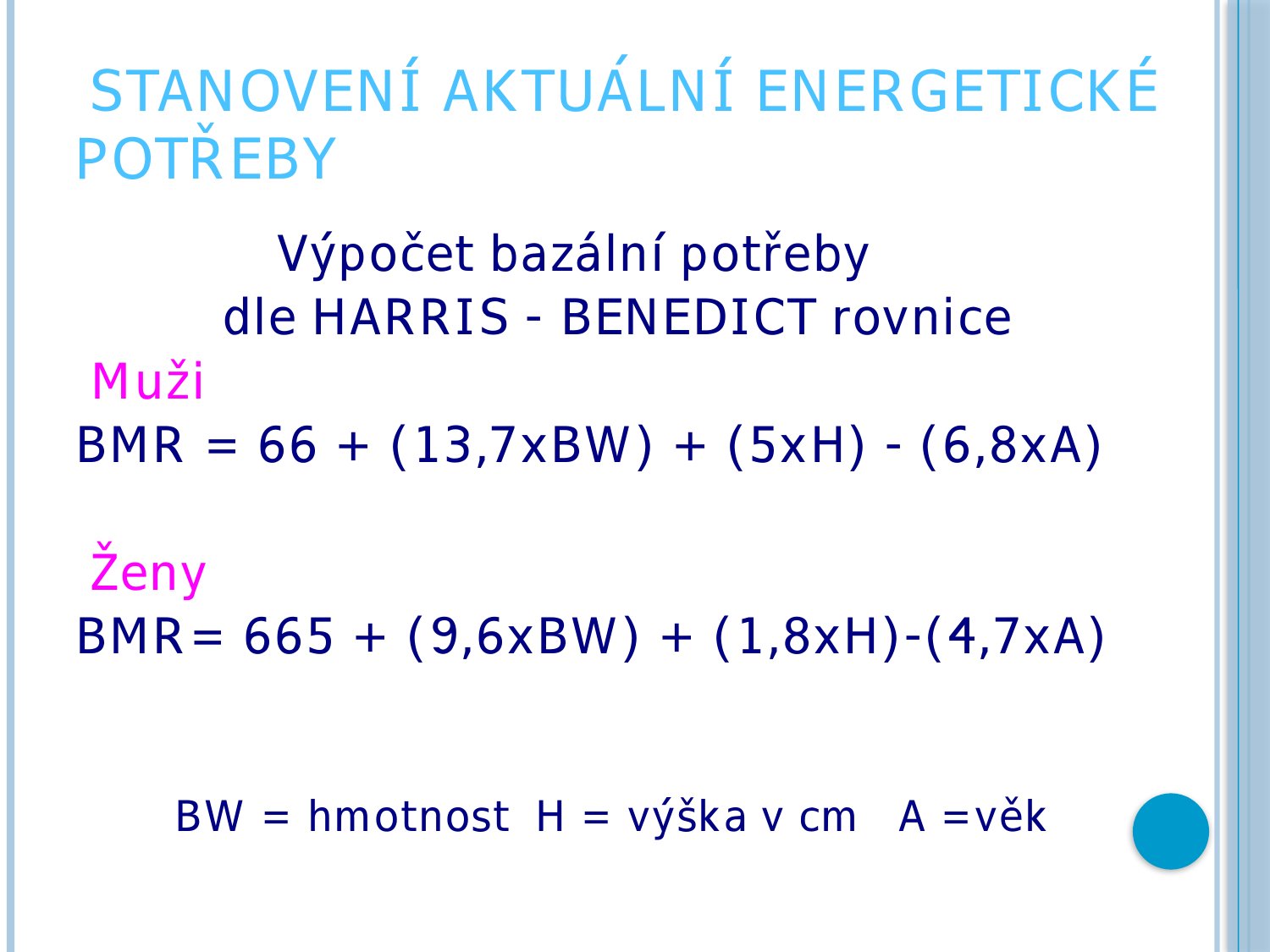

# Stanovení aktuální energetické potřeby
Výpočet bazální potřeby
   dle HARRIS - BENEDICT rovnice
 Muži
BMR = 66 + (13,7xBW) + (5xH) - (6,8xA)

 Ženy
BMR= 665 + (9,6xBW) + (1,8xH)-(4,7xA)

        BW = hmotnost  H = výška v cm   A =věk